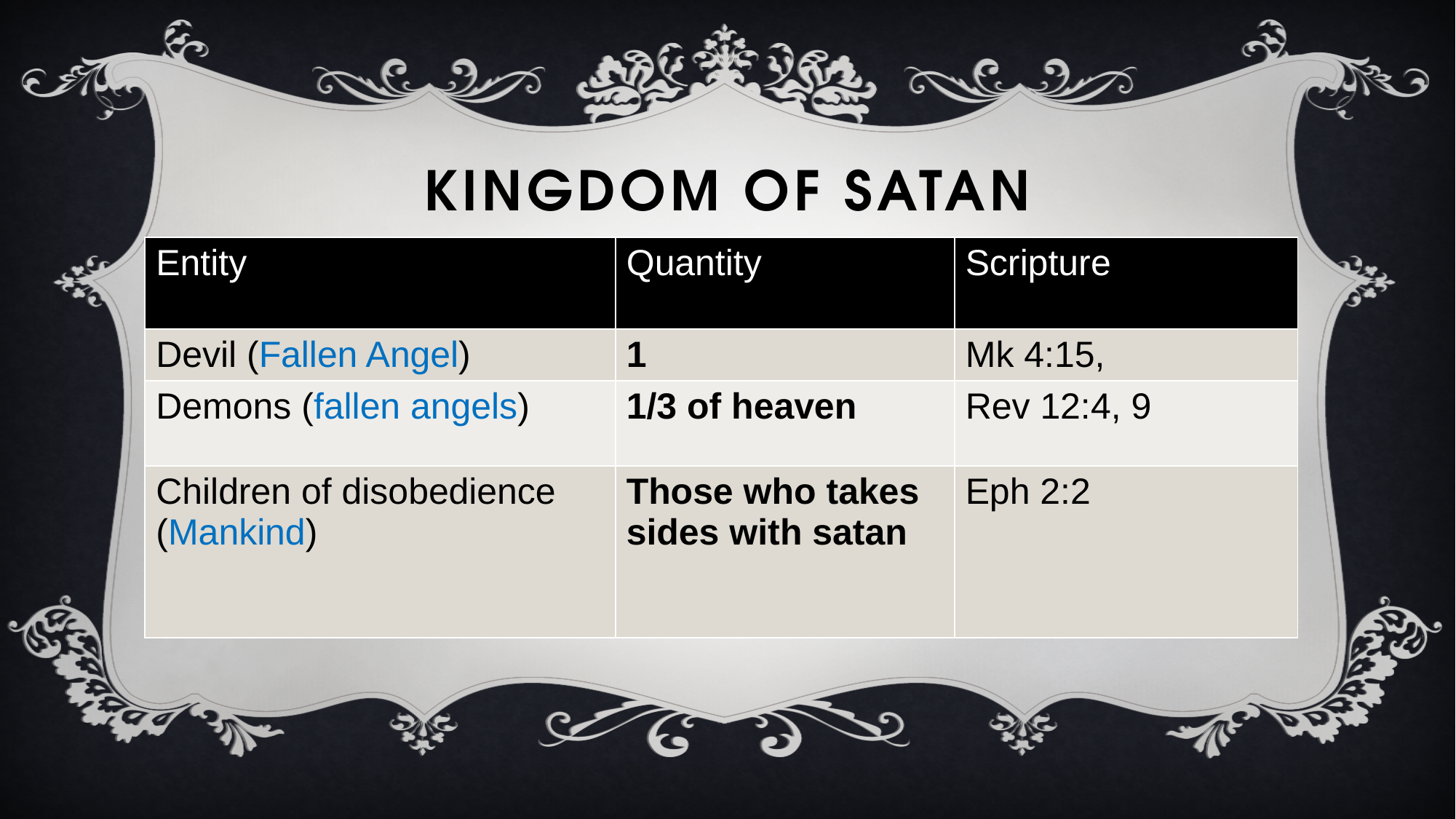

# Kingdom of Satan
| Entity | Quantity | Scripture |
| --- | --- | --- |
| Devil (Fallen Angel) | 1 | Mk 4:15, |
| Demons (fallen angels) | 1/3 of heaven | Rev 12:4, 9 |
| Children of disobedience (Mankind) | Those who takes sides with satan | Eph 2:2 |